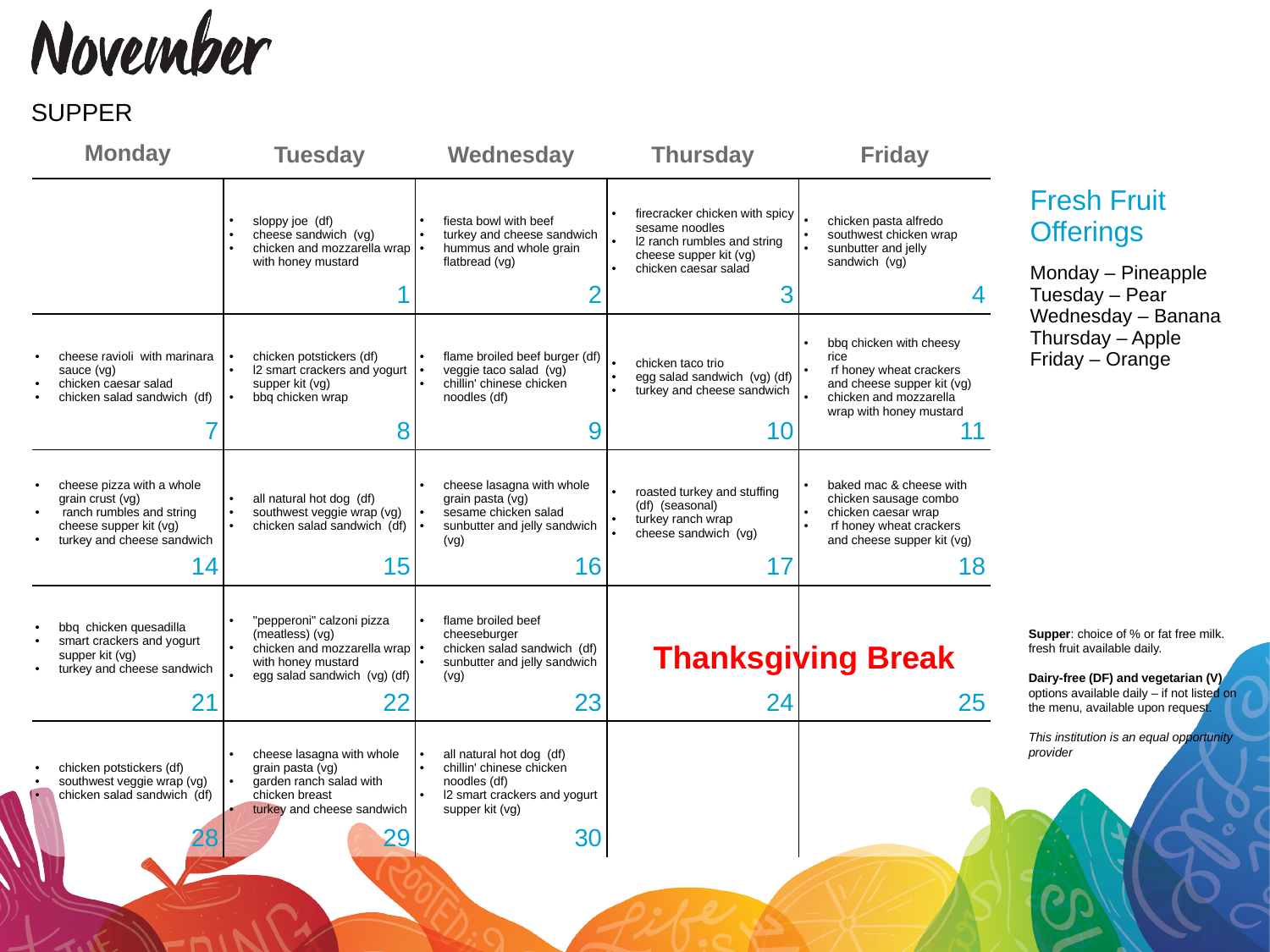

SUPPER
| Fresh Fruit Offerings |
| --- |
| Monday – Pineapple Tuesday – Pear Wednesday – Banana Thursday – Apple Friday – Orange |
|  | sloppy joe (df) cheese sandwich (vg) chicken and mozzarella wrap with honey mustard | fiesta bowl with beef turkey and cheese sandwich hummus and whole grain flatbread (vg) | firecracker chicken with spicy sesame noodles l2 ranch rumbles and string cheese supper kit (vg) chicken caesar salad | chicken pasta alfredo southwest chicken wrap sunbutter and jelly sandwich (vg) |
| --- | --- | --- | --- | --- |
| cheese ravioli with marinara sauce (vg) chicken caesar salad chicken salad sandwich (df) | chicken potstickers (df) l2 smart crackers and yogurt supper kit (vg) bbq chicken wrap | flame broiled beef burger (df) veggie taco salad (vg) chillin' chinese chicken noodles (df) | chicken taco trio egg salad sandwich (vg) (df) turkey and cheese sandwich | bbq chicken with cheesy rice rf honey wheat crackers and cheese supper kit (vg) chicken and mozzarella wrap with honey mustard |
| cheese pizza with a whole grain crust (vg) ranch rumbles and string cheese supper kit (vg) turkey and cheese sandwich | all natural hot dog (df) southwest veggie wrap (vg) chicken salad sandwich (df) | cheese lasagna with whole grain pasta (vg) sesame chicken salad sunbutter and jelly sandwich (vg) | roasted turkey and stuffing (df) (seasonal) turkey ranch wrap cheese sandwich (vg) | baked mac & cheese with chicken sausage combo chicken caesar wrap rf honey wheat crackers and cheese supper kit (vg) |
| bbq chicken quesadilla smart crackers and yogurt supper kit (vg) turkey and cheese sandwich | "pepperoni" calzoni pizza (meatless) (vg) chicken and mozzarella wrap with honey mustard egg salad sandwich (vg) (df) | flame broiled beef cheeseburger chicken salad sandwich (df) sunbutter and jelly sandwich (vg) |  |  |
| chicken potstickers (df) southwest veggie wrap (vg) chicken salad sandwich (df) | cheese lasagna with whole grain pasta (vg) garden ranch salad with chicken breast turkey and cheese sandwich | all natural hot dog (df) chillin' chinese chicken noodles (df) l2 smart crackers and yogurt supper kit (vg) |  |  |
Supper: choice of % or fat free milk. fresh fruit available daily.

Dairy-free (DF) and vegetarian (V) options available daily – if not listed on the menu, available upon request.

This institution is an equal opportunity provider
Thanksgiving Break